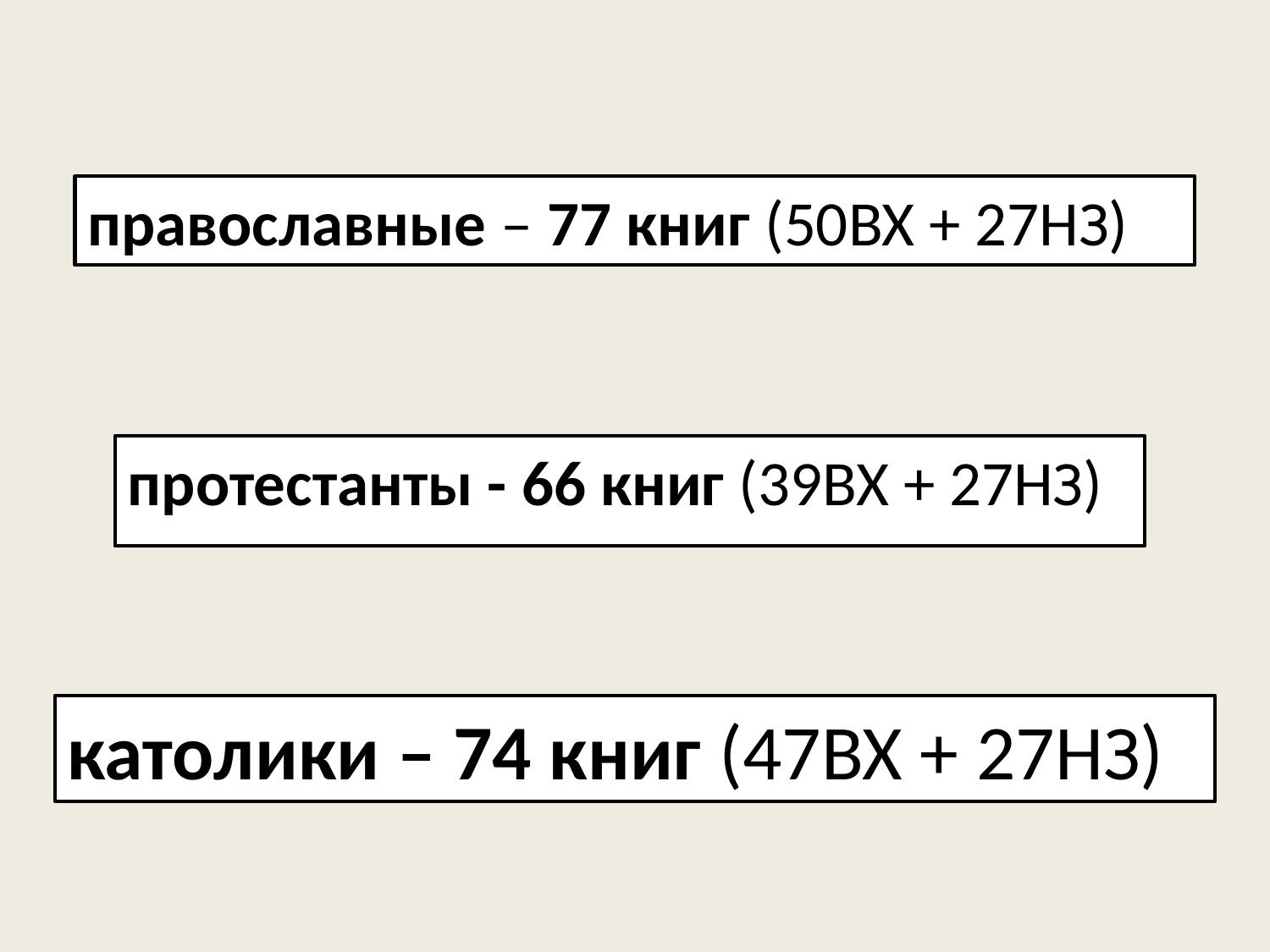

православные ‒ 77 книг (50ВХ + 27НЗ)
протестанты - 66 книг (39ВХ + 27НЗ)
католики – 74 книг (47ВХ + 27НЗ)